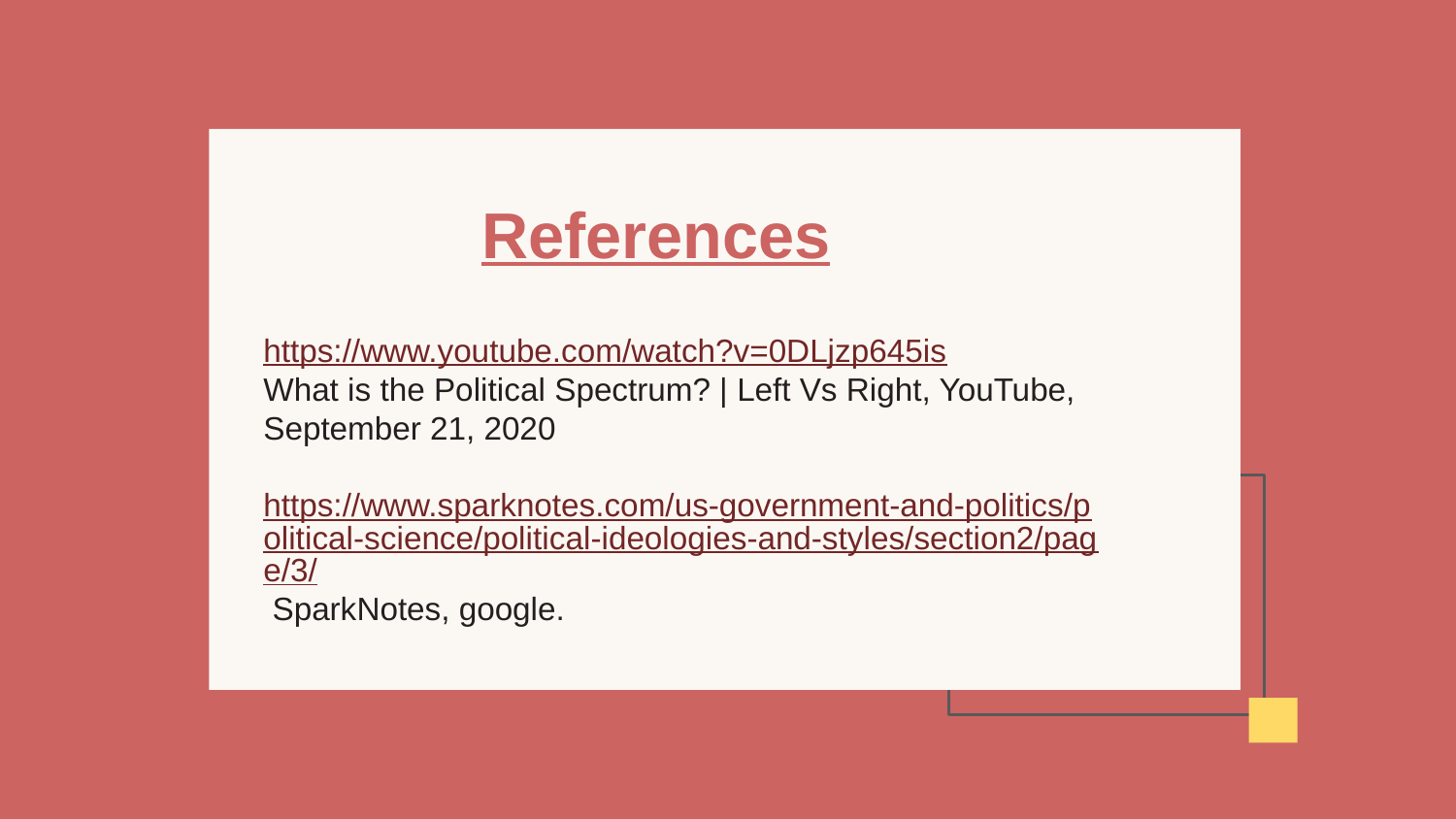

References
# https://www.youtube.com/watch?v=0DLjzp645is What is the Political Spectrum? | Left Vs Right, YouTube, September 21, 2020 https://www.sparknotes.com/us-government-and-politics/political-science/political-ideologies-and-styles/section2/page/3/ SparkNotes, google.